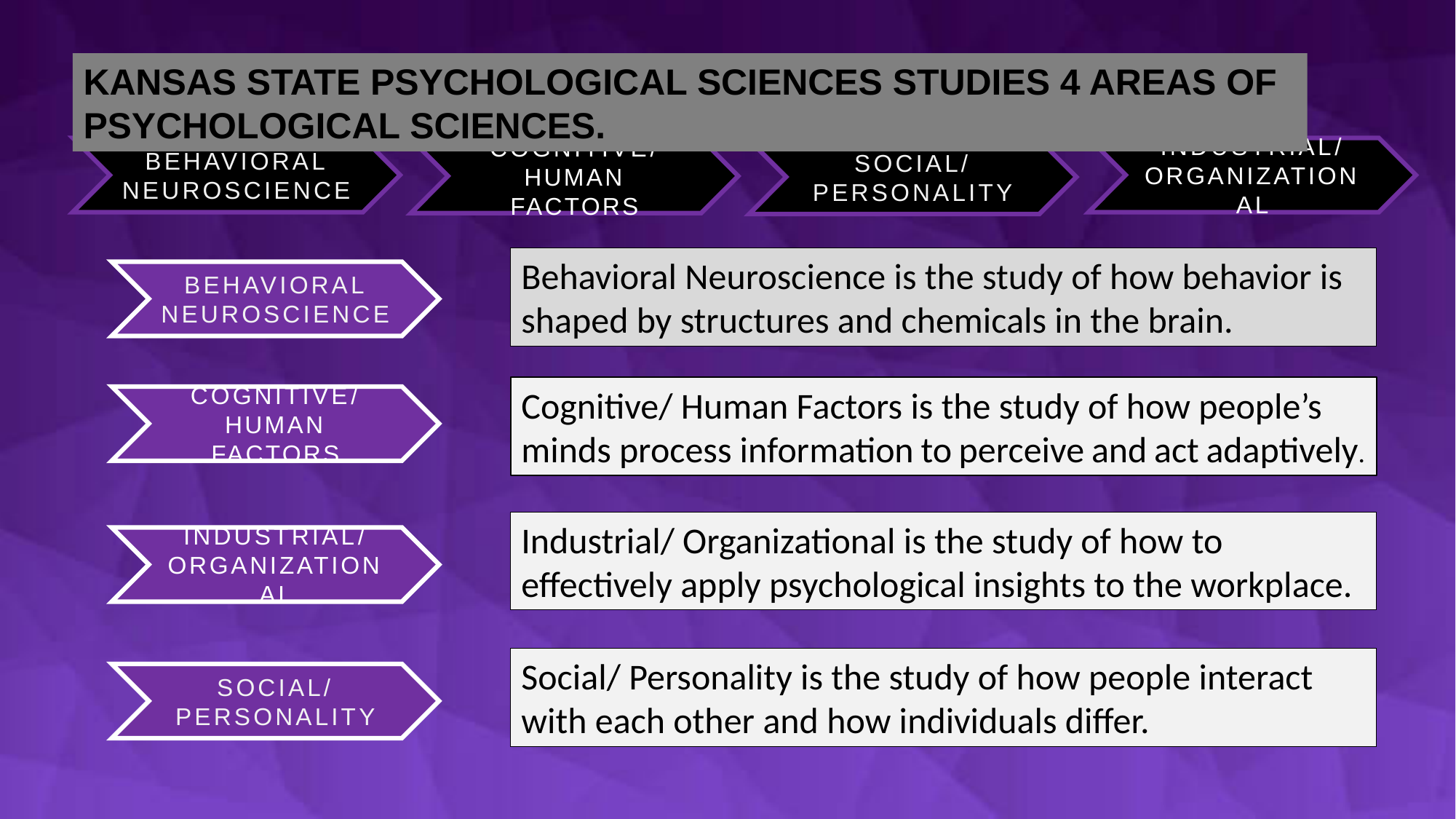

Kansas State Psychological Sciences studies 4 areas of Psychological Sciences.
Behavioral Neuroscience
Industrial/ Organizational
Cognitive/ Human Factors
Social/ Personality
Behavioral Neuroscience is the study of how behavior is shaped by structures and chemicals in the brain.
Behavioral Neuroscience
Cognitive/ Human Factors is the study of how people’s minds process information to perceive and act adaptively.
Cognitive/ Human Factors
Industrial/ Organizational is the study of how to effectively apply psychological insights to the workplace.
Industrial/ Organizational
Social/ Personality is the study of how people interact with each other and how individuals differ.
Social/ Personality